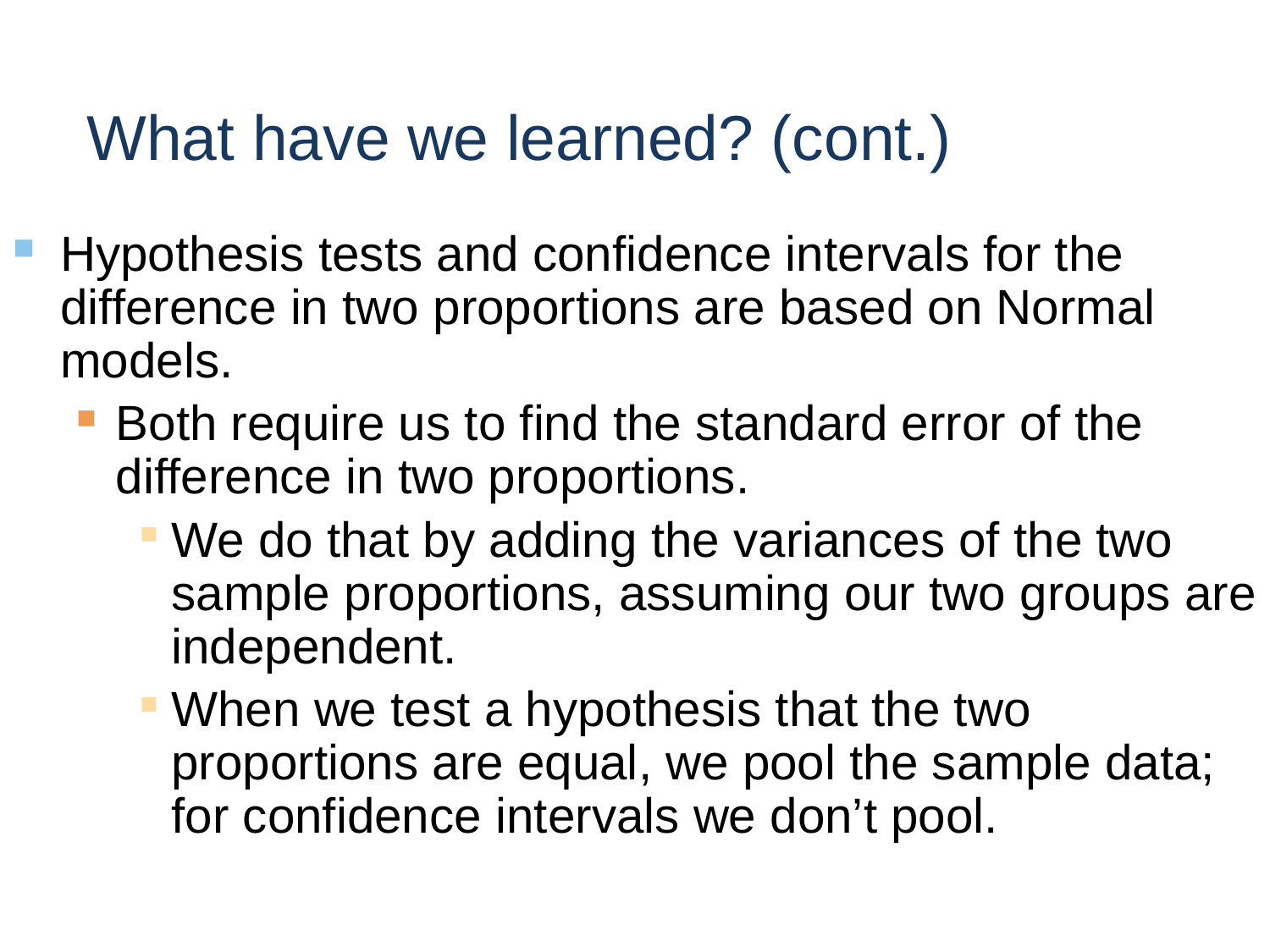

# What have we learned? (cont.)
Hypothesis tests and confidence intervals for the difference in two proportions are based on Normal models.
Both require us to find the standard error of the difference in two proportions.
We do that by adding the variances of the two sample proportions, assuming our two groups are independent.
When we test a hypothesis that the two proportions are equal, we pool the sample data; for confidence intervals we don’t pool.